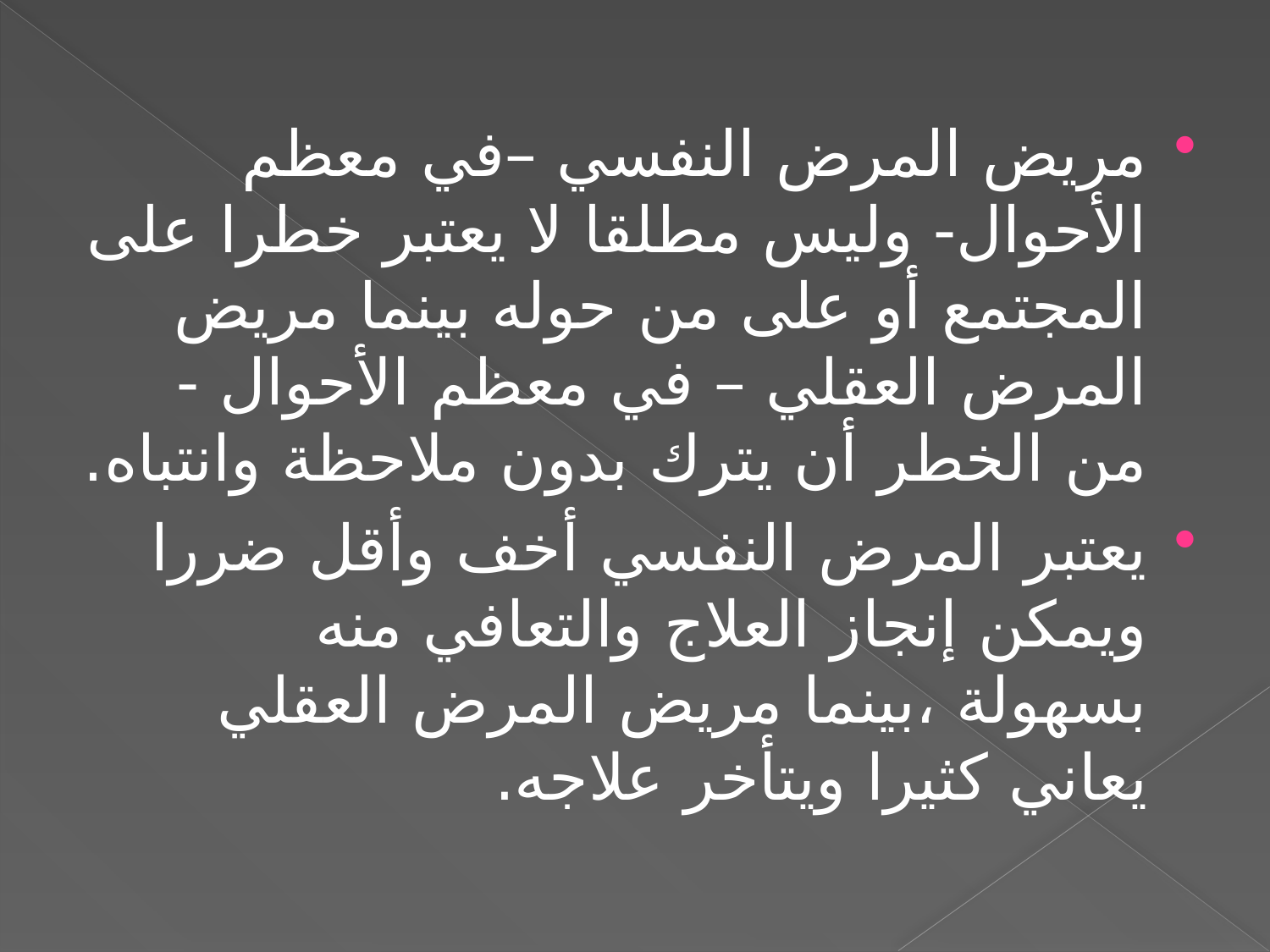

مريض المرض النفسي –في معظم الأحوال- وليس مطلقا لا يعتبر خطرا على المجتمع أو على من حوله بينما مريض المرض العقلي – في معظم الأحوال - من الخطر أن يترك بدون ملاحظة وانتباه.
يعتبر المرض النفسي أخف وأقل ضررا ويمكن إنجاز العلاج والتعافي منه بسهولة ،بينما مريض المرض العقلي يعاني كثيرا ويتأخر علاجه.